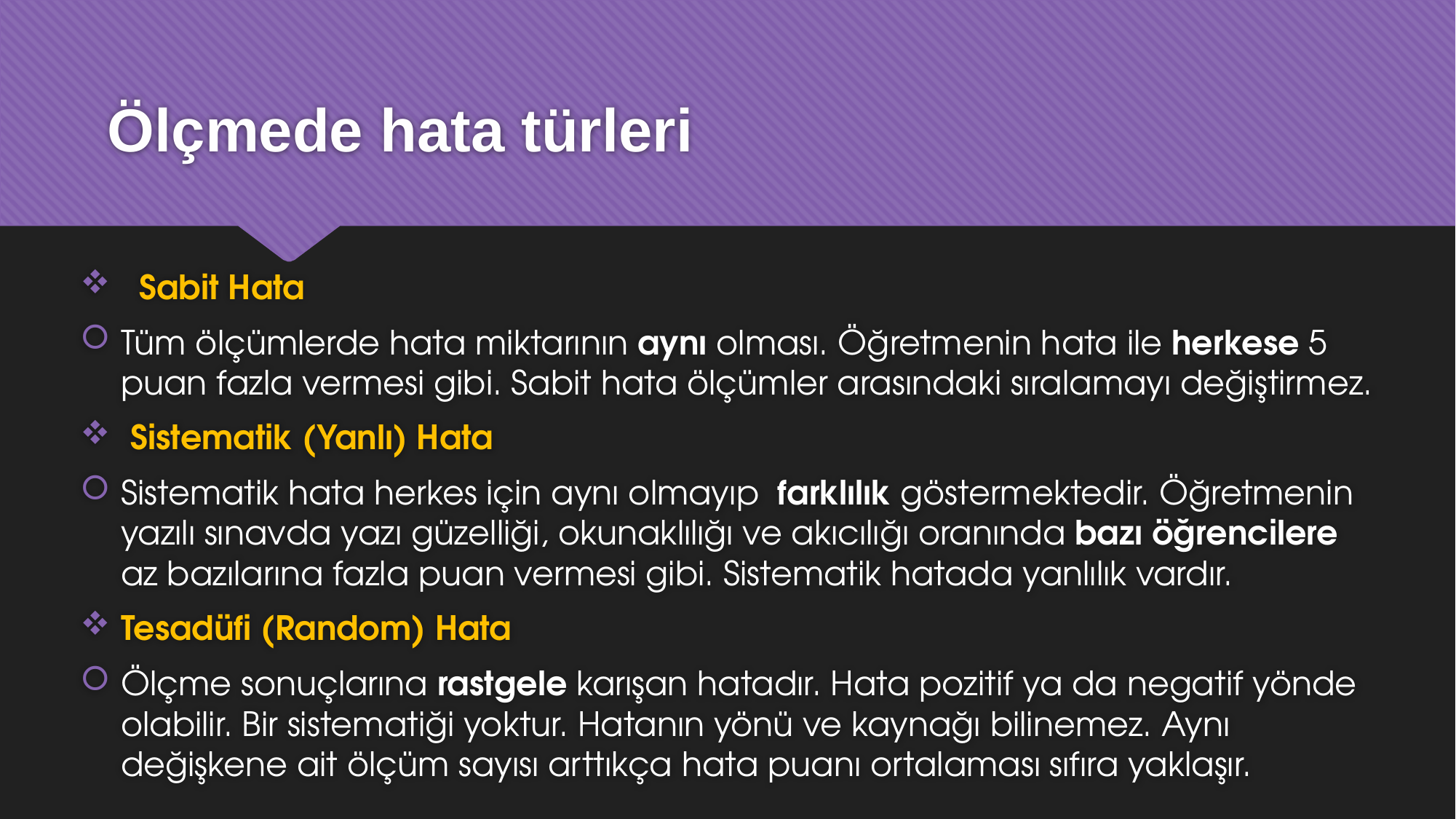

# Ölçmede hata türleri
  Sabit Hata
Tüm ölçümlerde hata miktarının aynı olması. Öğretmenin hata ile herkese 5 puan fazla vermesi gibi. Sabit hata ölçümler arasındaki sıralamayı değiştirmez.
 Sistematik (Yanlı) Hata
Sistematik hata herkes için aynı olmayıp  farklılık göstermektedir. Öğretmenin yazılı sınavda yazı güzelliği, okunaklılığı ve akıcılığı oranında bazı öğrencilere az bazılarına fazla puan vermesi gibi. Sistematik hatada yanlılık vardır.
Tesadüfi (Random) Hata
Ölçme sonuçlarına rastgele karışan hatadır. Hata pozitif ya da negatif yönde olabilir. Bir sistematiği yoktur. Hatanın yönü ve kaynağı bilinemez. Aynı değişkene ait ölçüm sayısı arttıkça hata puanı ortalaması sıfıra yaklaşır.